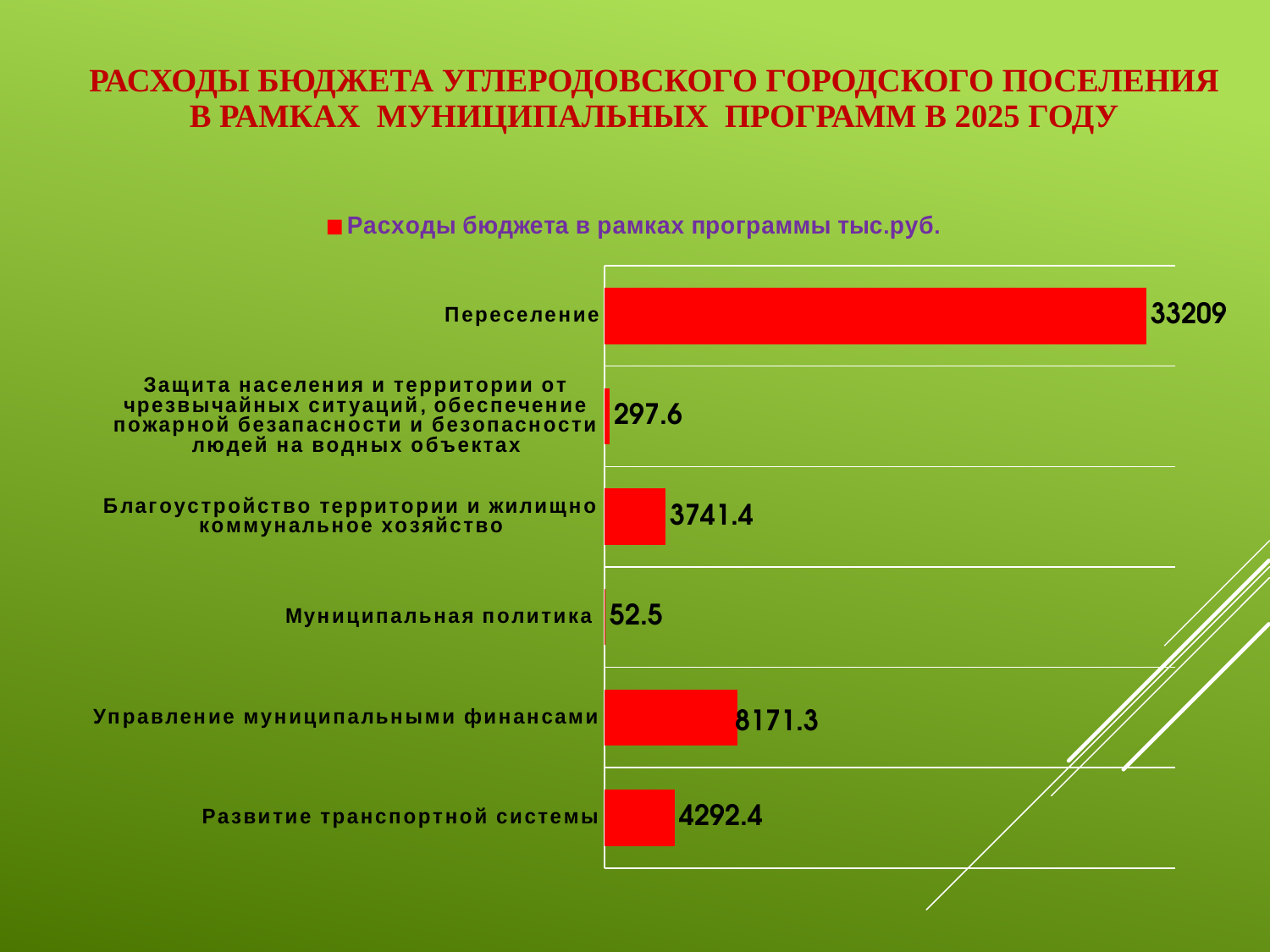

# Расходы бюджета УГЛЕРОДОВСКОГО ГОРОДСКОГО поселения в рамках  муниципальных  программ в 2025 году

### Chart

| Category | Расходы бюджета в рамках программы тыс.руб. |
|---|---|
| Развитие транспортной системы | 4292.4 |
| Управление муниципальными финансами | 8171.3 |
| Муниципальная политика  | 52.5 |
| Благоустройство территории и жилищно коммунальное хозяйство | 3741.4 |
| Защита населения и территории от чрезвычайных ситуаций, обеспечение пожарной безапасности и безопасности людей на водных объектах | 297.6 |
| Переселение | 33209.0 |